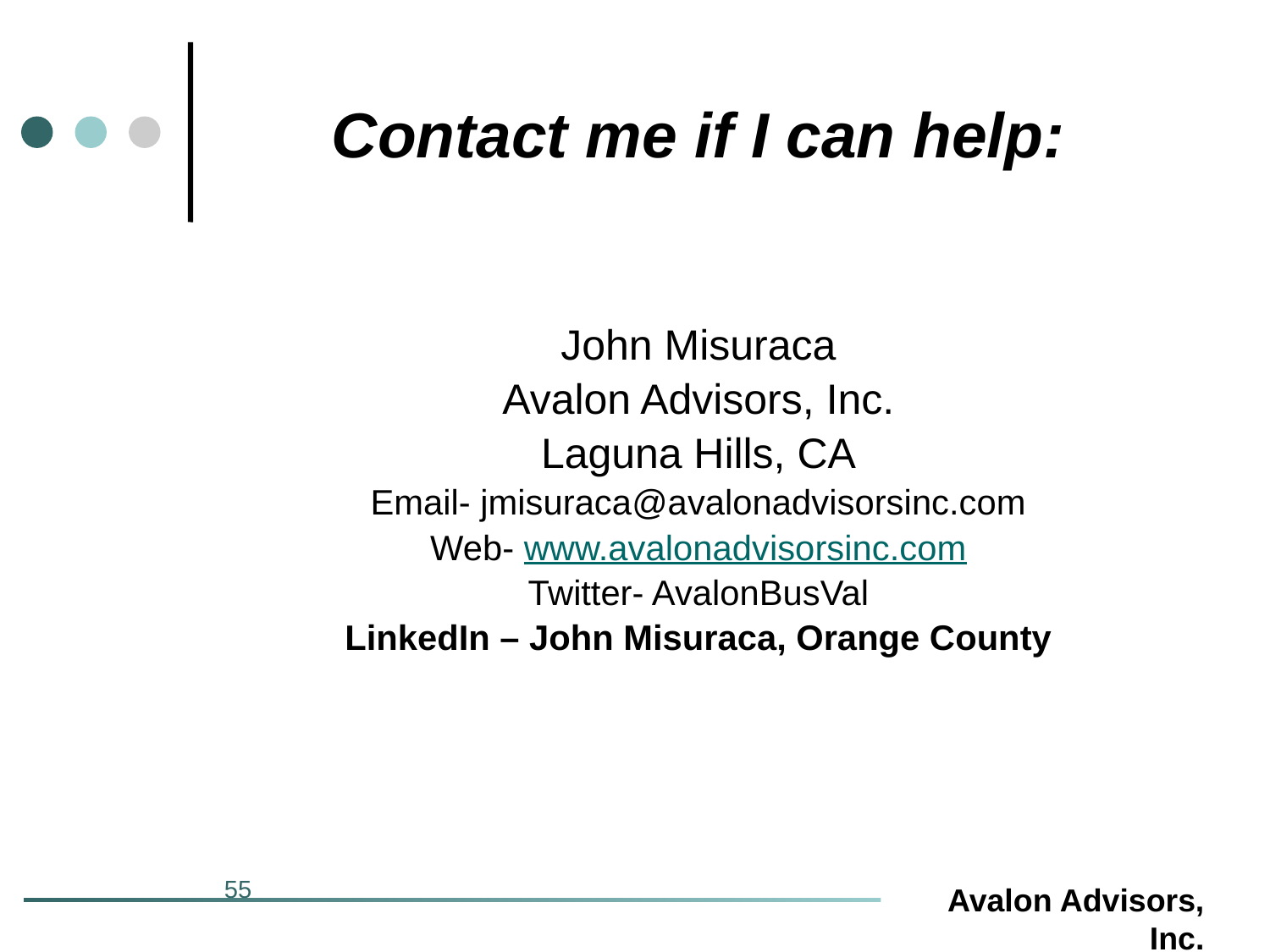

# Contact me if I can help:
John Misuraca
Avalon Advisors, Inc.
Laguna Hills, CA
Email- jmisuraca@avalonadvisorsinc.com
Web- www.avalonadvisorsinc.com
Twitter- AvalonBusVal
LinkedIn – John Misuraca, Orange County

55
Avalon Advisors, Inc.